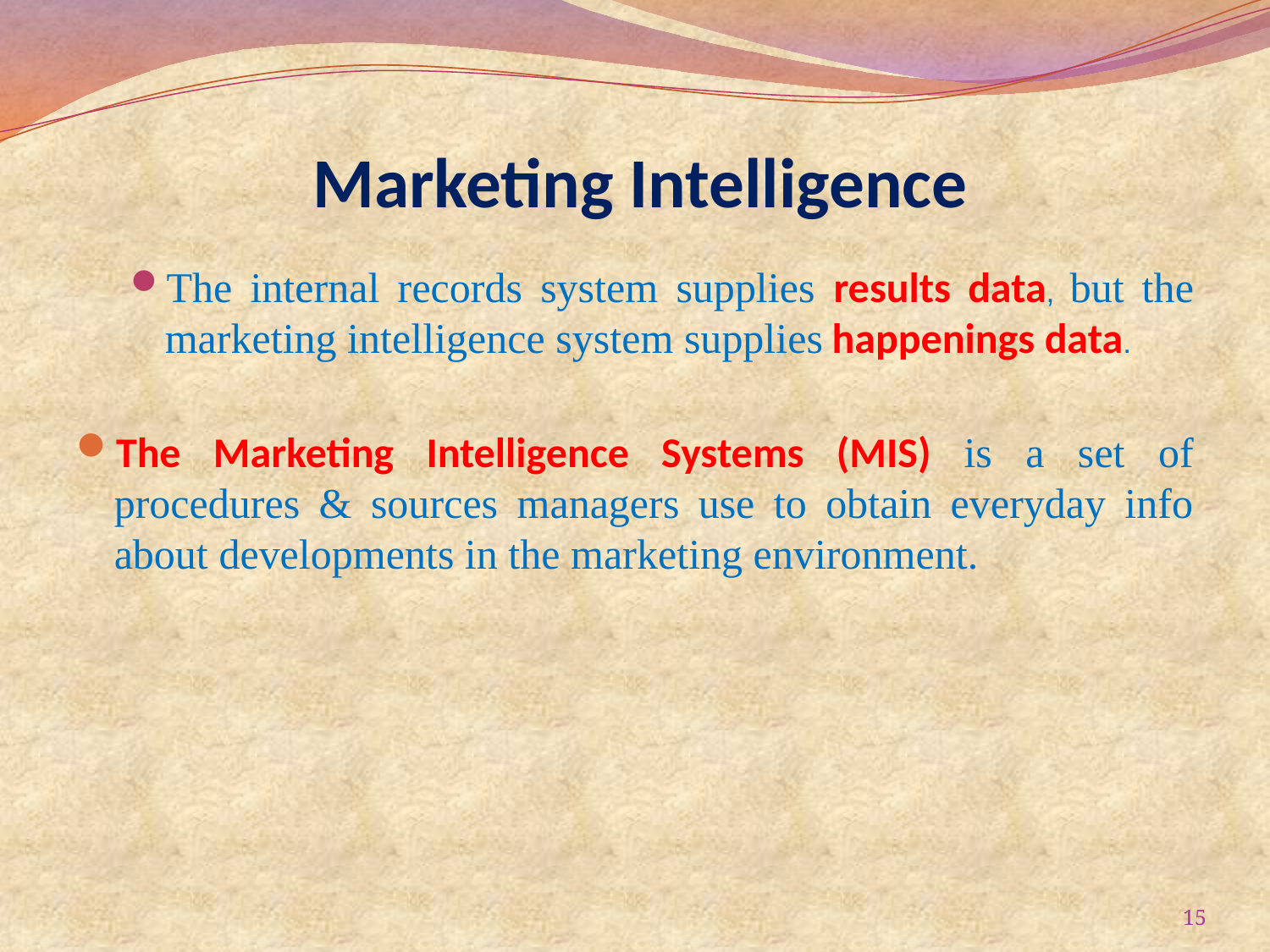

# Marketing Intelligence
The internal records system supplies results data, but the marketing intelligence system supplies happenings data.

The Marketing Intelligence Systems (MIS) is a set of procedures & sources managers use to obtain everyday info about developments in the marketing environment.
15